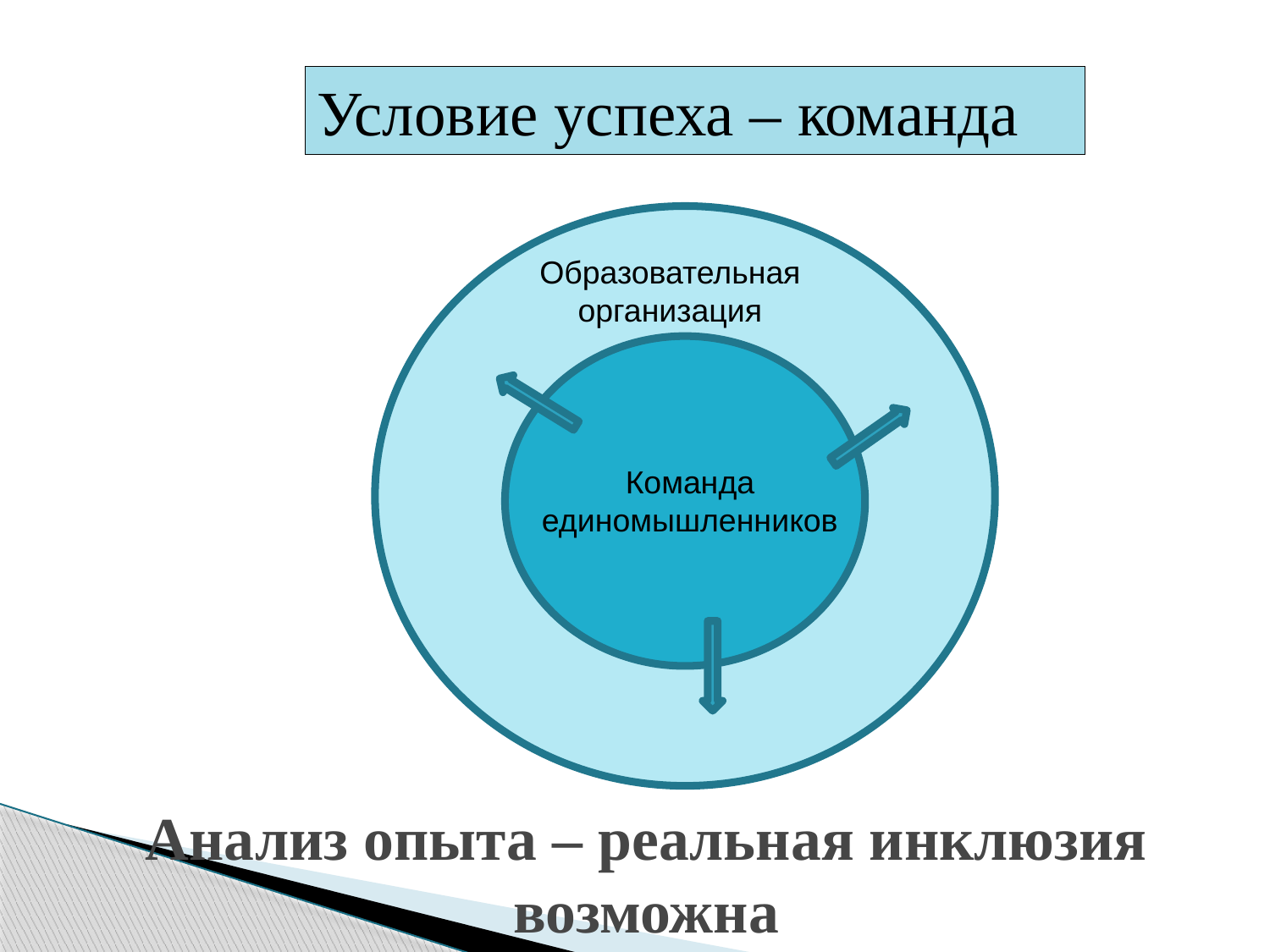

Условие успеха – команда

Образовательная организация

Команда единомышленников

Анализ опыта – реальная инклюзия возможна